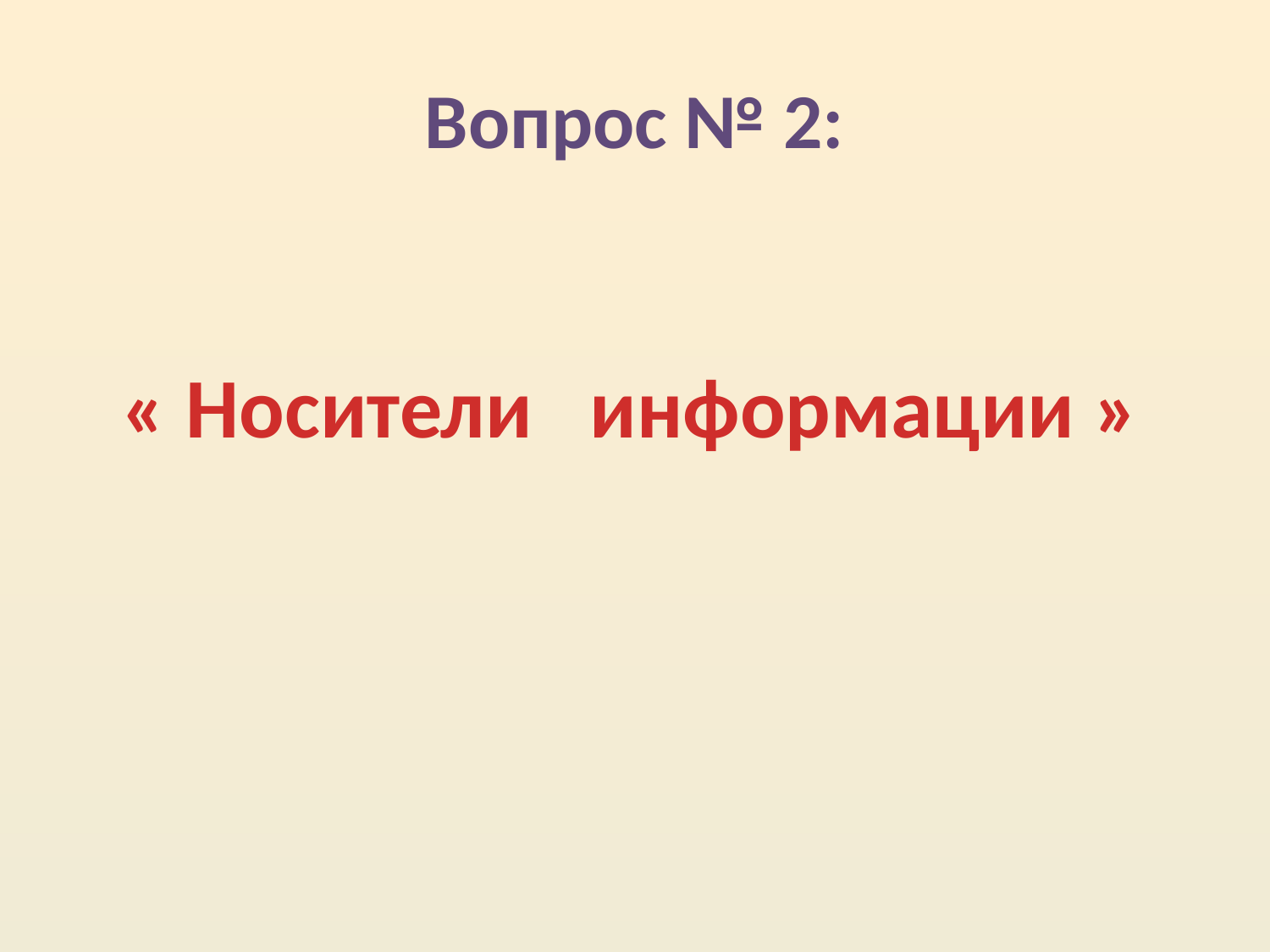

# Вопрос № 2:
« Носители   информации »